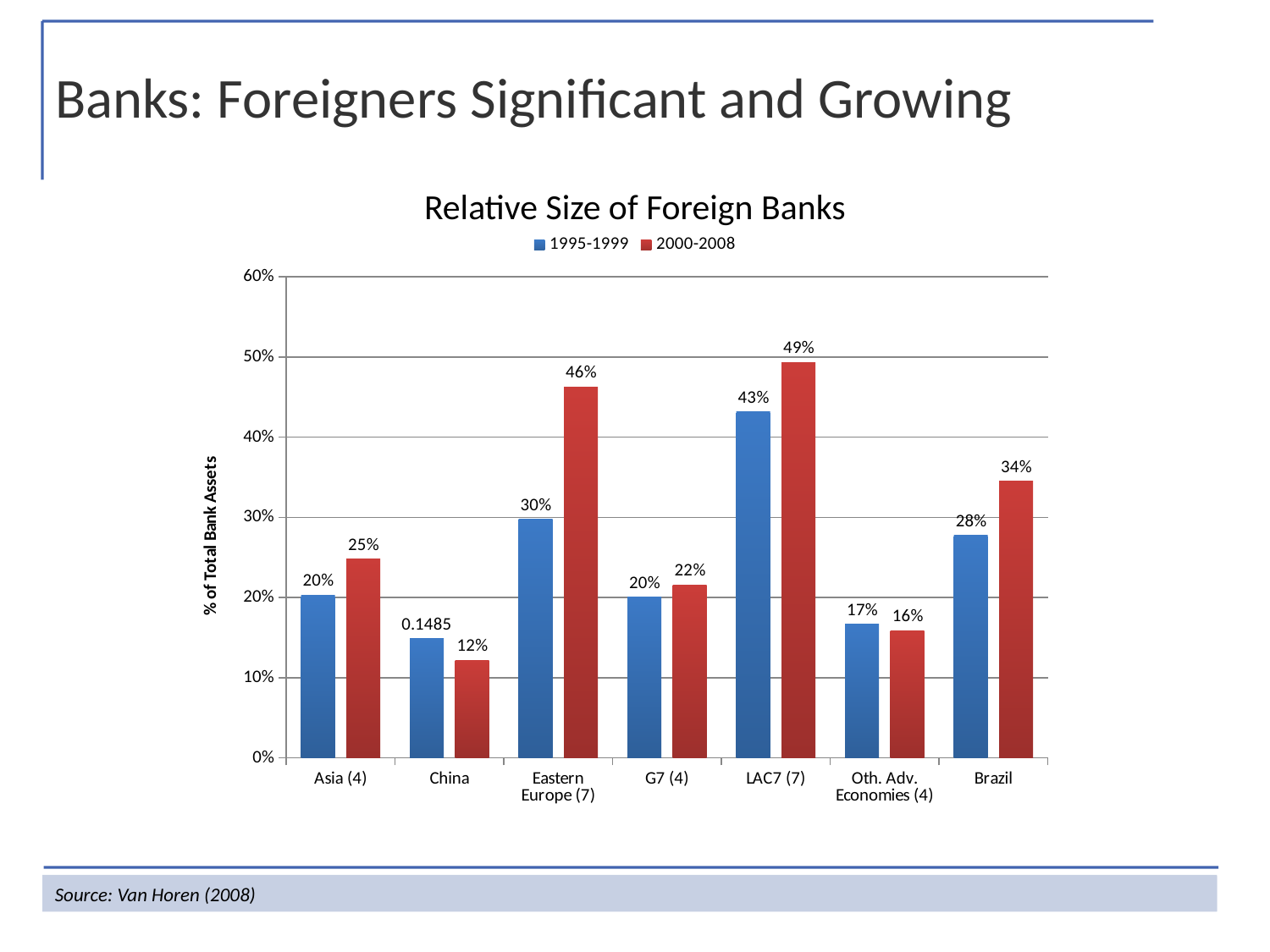

Banks: Foreigners Significant and Growing
Relative Size of Foreign Banks

### Chart

| Category | 1995-1999 | 2000-2008 |
|---|---|---|
| Asia (4) | 0.2029000000000004 | 0.24800000000000041 |
| China | 0.14850000000000024 | 0.12160000000000012 |
| Eastern Europe (7) | 0.2975000000000003 | 0.4629000000000003 |
| G7 (4) | 0.2007 | 0.2158000000000002 |
| LAC7 (7) | 0.4316000000000003 | 0.4935000000000004 |
| Oth. Adv. Economies (4) | 0.1665 | 0.1588000000000004 |
| Brazil | 0.2774617000000003 | 0.3449379 |
Source: Van Horen (2008)